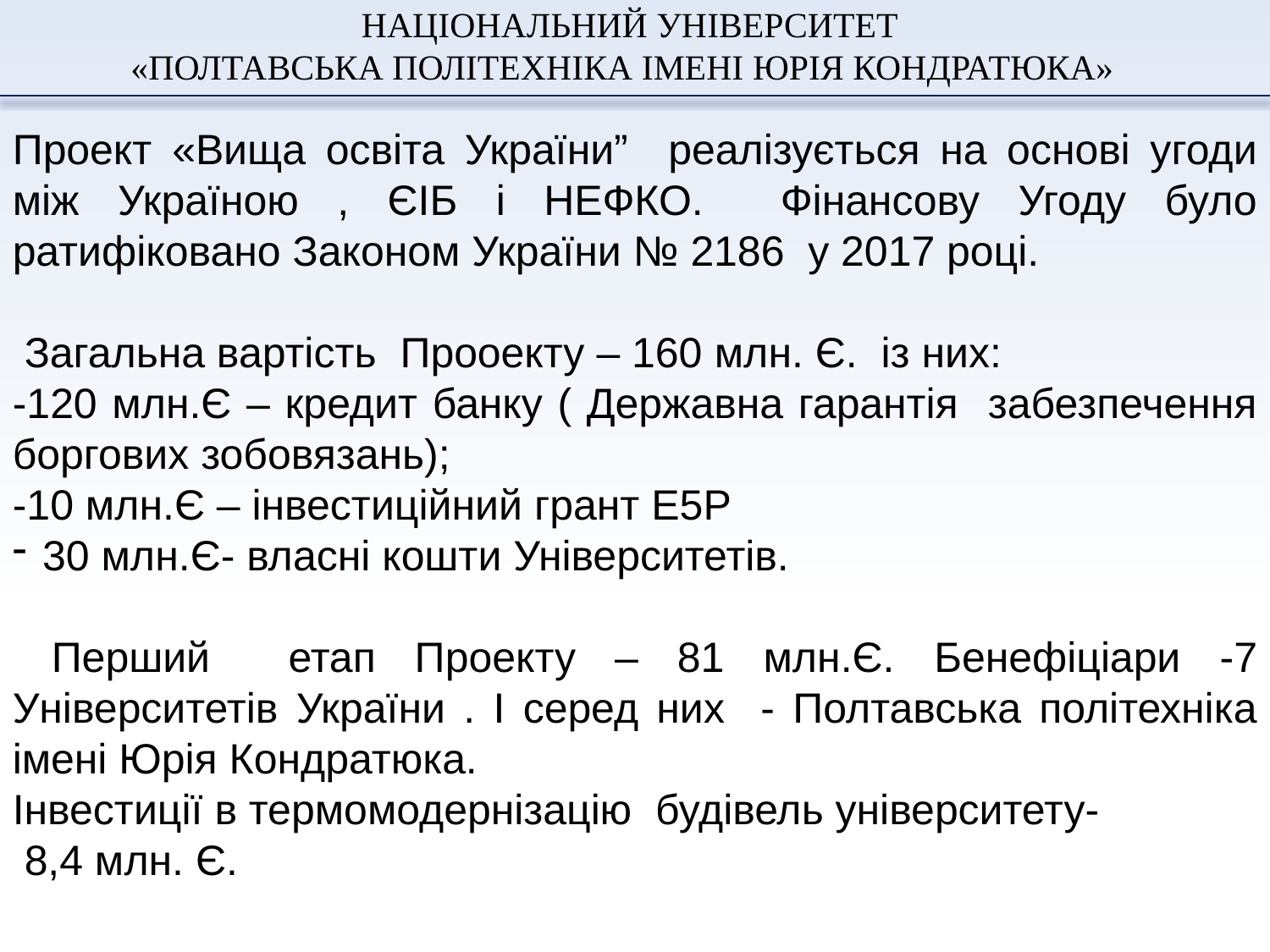

Проект «Вища освіта України”  реалізується на основі угоди між Україною , ЄІБ і НЕФКО.  Фінансову Угоду було ратифіковано Законом України № 2186  у 2017 році.

 Загальна вартість  Прооекту – 160 млн. Є.  із них:
-120 млн.Є – кредит банку ( Державна гарантія  забезпечення боргових зобовязань);
-10 млн.Є – інвестиційний грант Е5P
30 млн.Є- власні кошти Університетів.

 Перший  етап Проекту – 81 млн.Є. Бенефіціари -7 Університетів України . І серед них  - Полтавська політехніка імені Юрія Кондратюка.
Інвестиції в термомодернізацію  будівель університету-
 8,4 млн. Є.